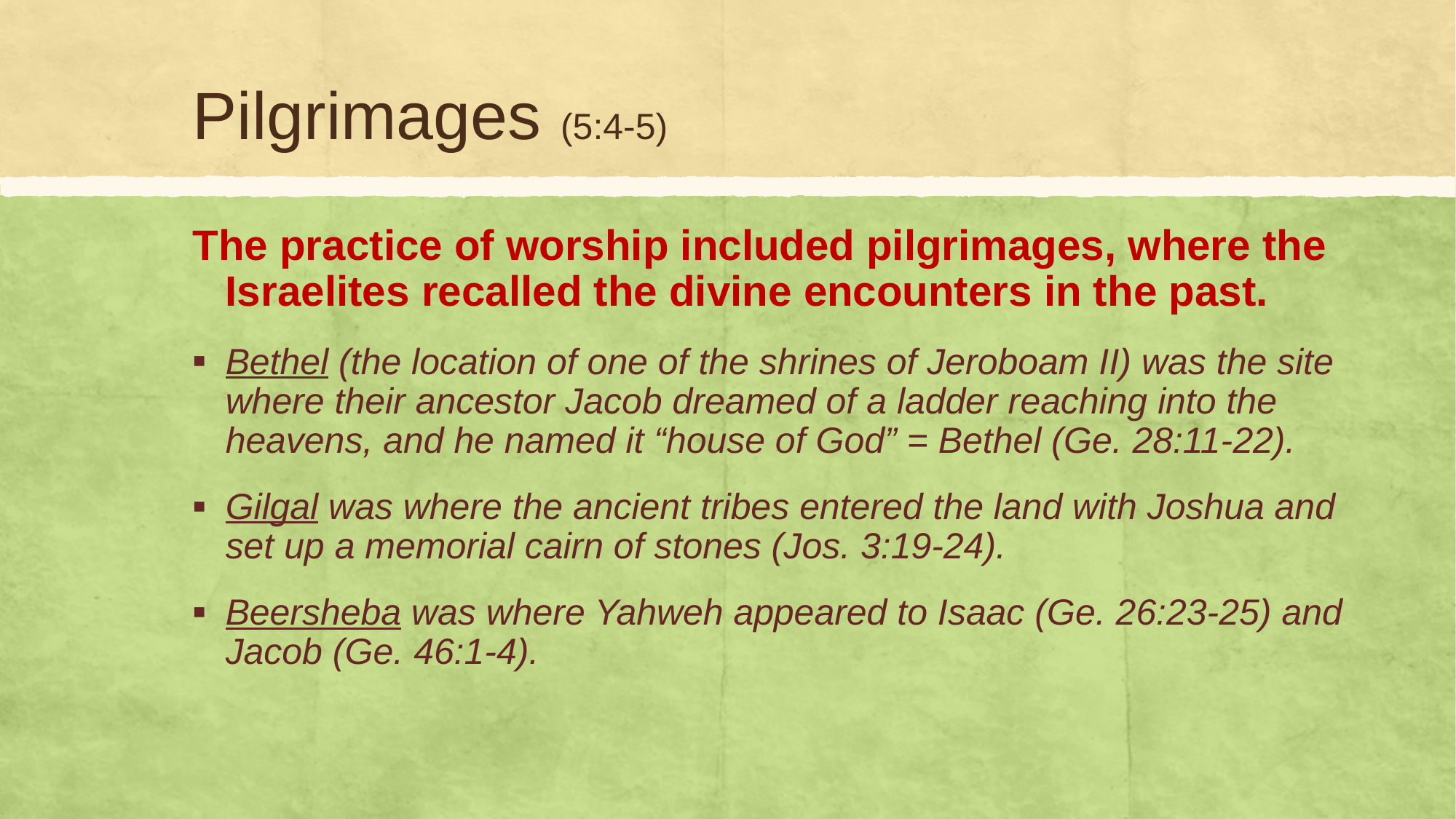

# Pilgrimages (5:4-5)
The practice of worship included pilgrimages, where the Israelites recalled the divine encounters in the past.
Bethel (the location of one of the shrines of Jeroboam II) was the site where their ancestor Jacob dreamed of a ladder reaching into the heavens, and he named it “house of God” = Bethel (Ge. 28:11-22).
Gilgal was where the ancient tribes entered the land with Joshua and set up a memorial cairn of stones (Jos. 3:19-24).
Beersheba was where Yahweh appeared to Isaac (Ge. 26:23-25) and Jacob (Ge. 46:1-4).